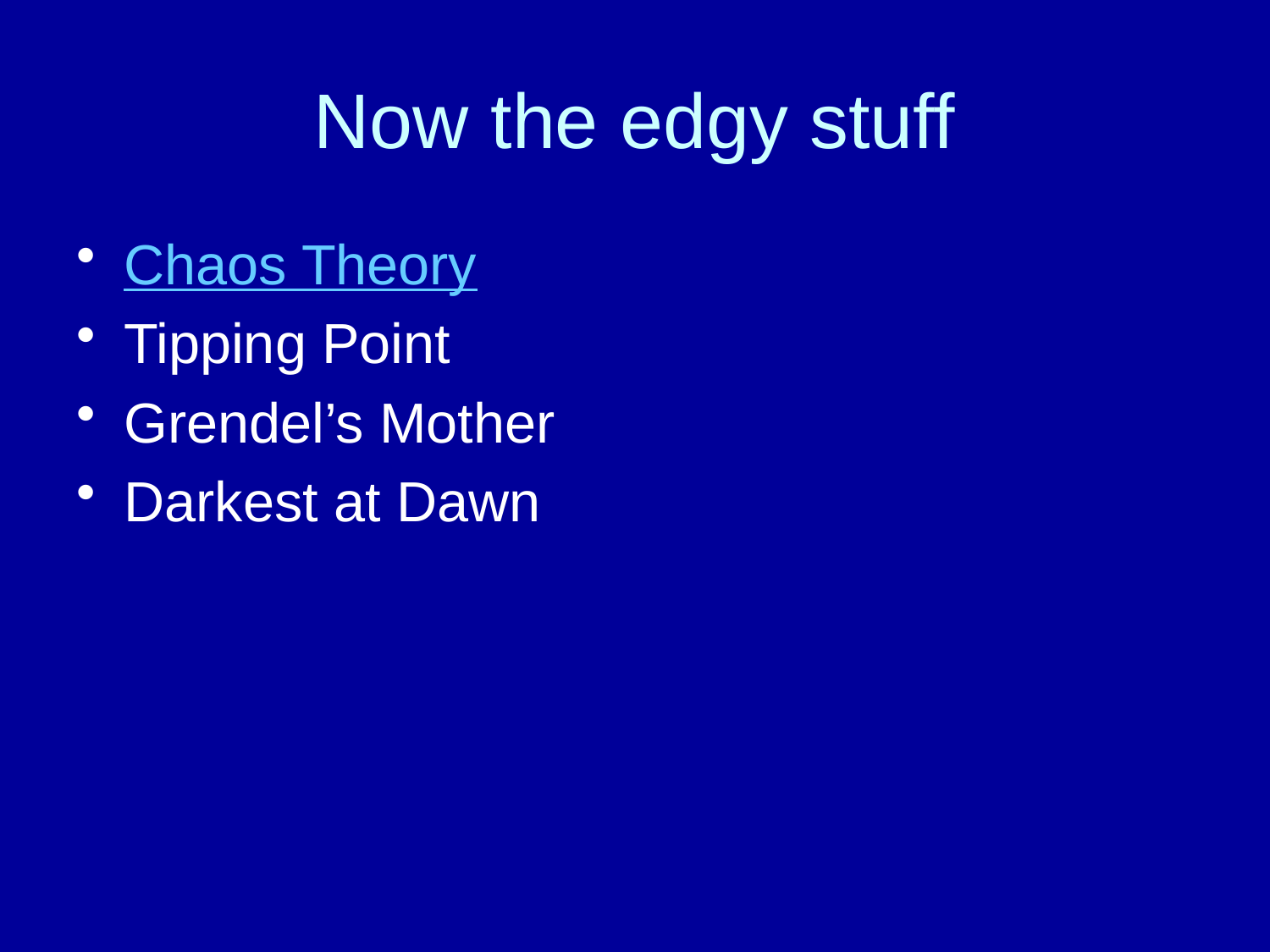

# Now the edgy stuff
Chaos Theory
Tipping Point
Grendel’s Mother
Darkest at Dawn